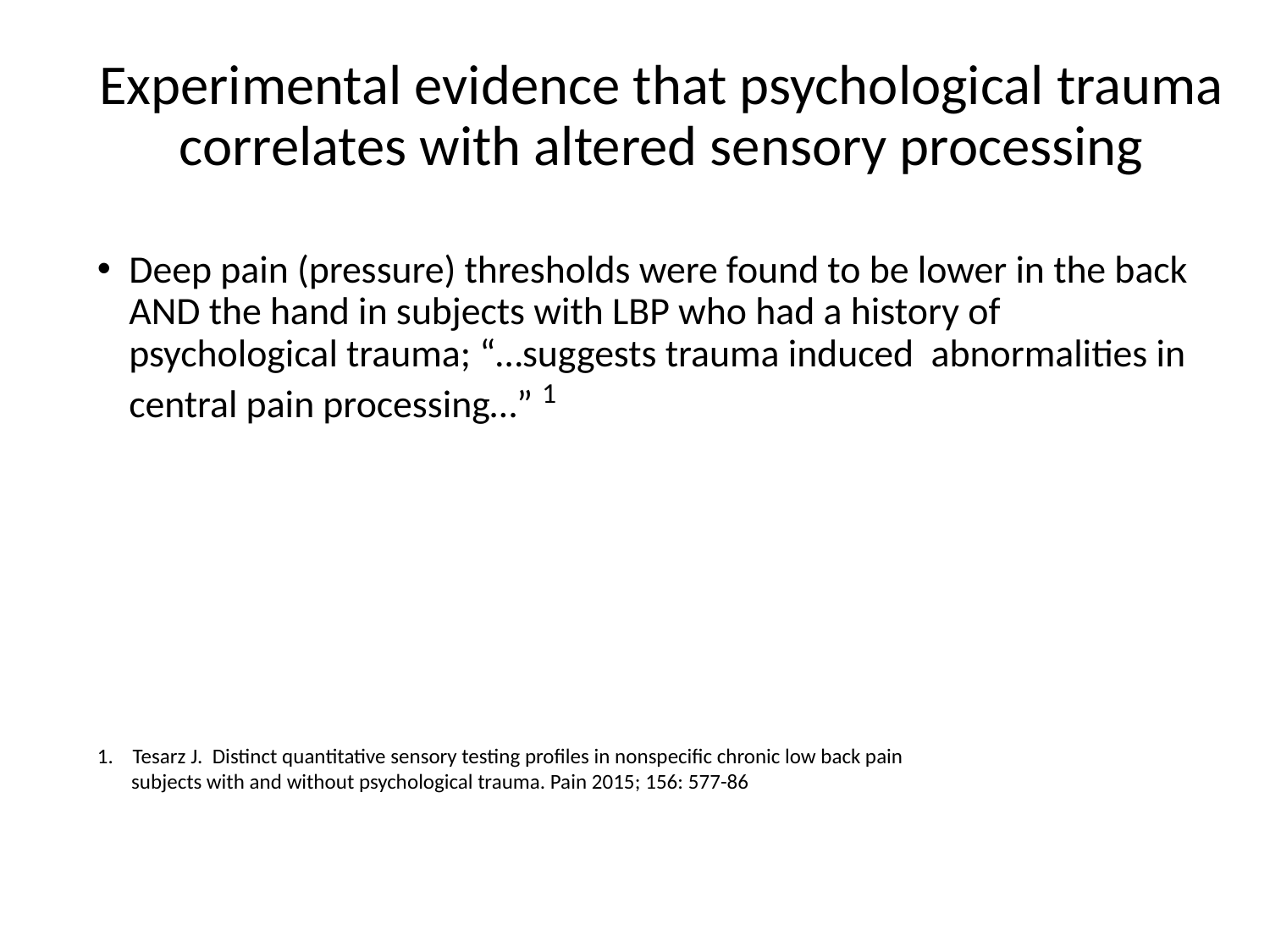

# Experimental evidence that psychological trauma correlates with altered sensory processing
Deep pain (pressure) thresholds were found to be lower in the back AND the hand in subjects with LBP who had a history of psychological trauma; “…suggests trauma induced  abnormalities in central pain processing…” 1

1.    Tesarz J.  Distinct quantitative sensory testing profiles in nonspecific chronic low back pain
       subjects with and without psychological trauma. Pain 2015; 156: 577-86